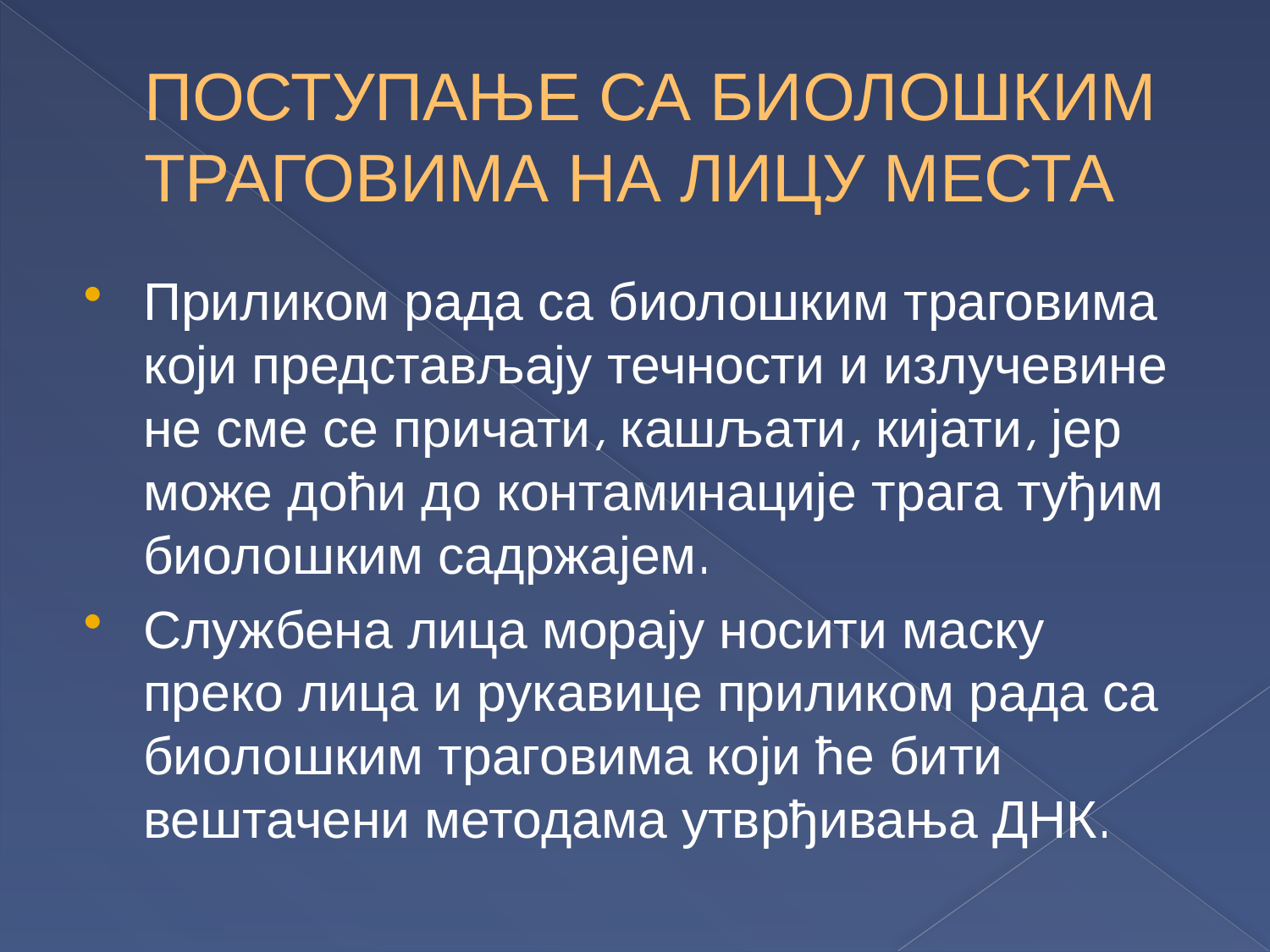

# ПОСТУПАЊЕ СА БИОЛОШКИМ ТРАГОВИМА НА ЛИЦУ МЕСТА
Приликом рада са биолошким траговима који представљају течности и излучевине не сме се причати, кашљати, кијати, јер може доћи до контаминације трага туђим биолошким садржајем.
Службена лица морају носити маску преко лица и рукавице приликом рада са биолошким траговима који ће бити вештачени методама утврђивања ДНК.